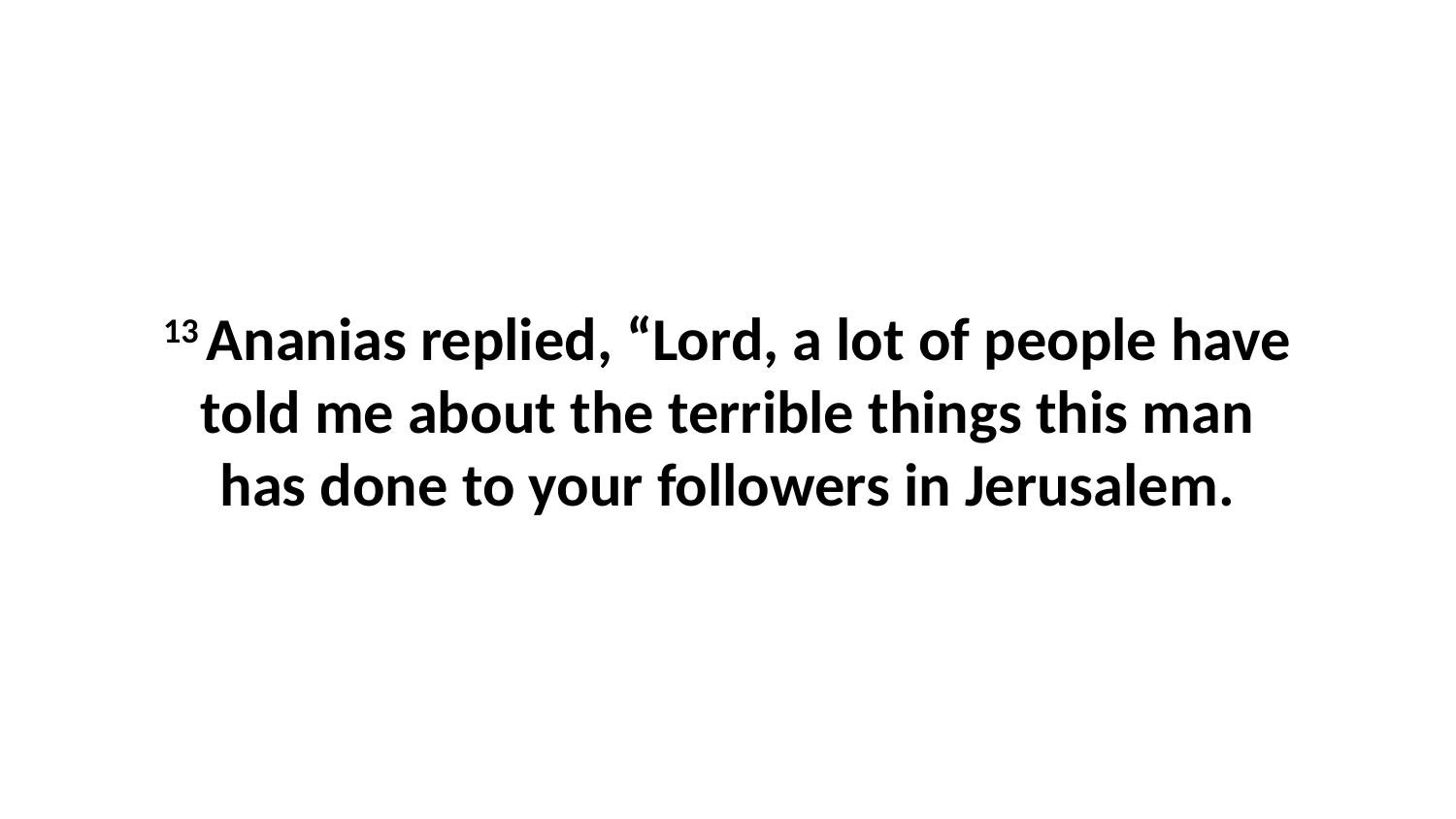

13 Ananias replied, “Lord, a lot of people have told me about the terrible things this man has done to your followers in Jerusalem.